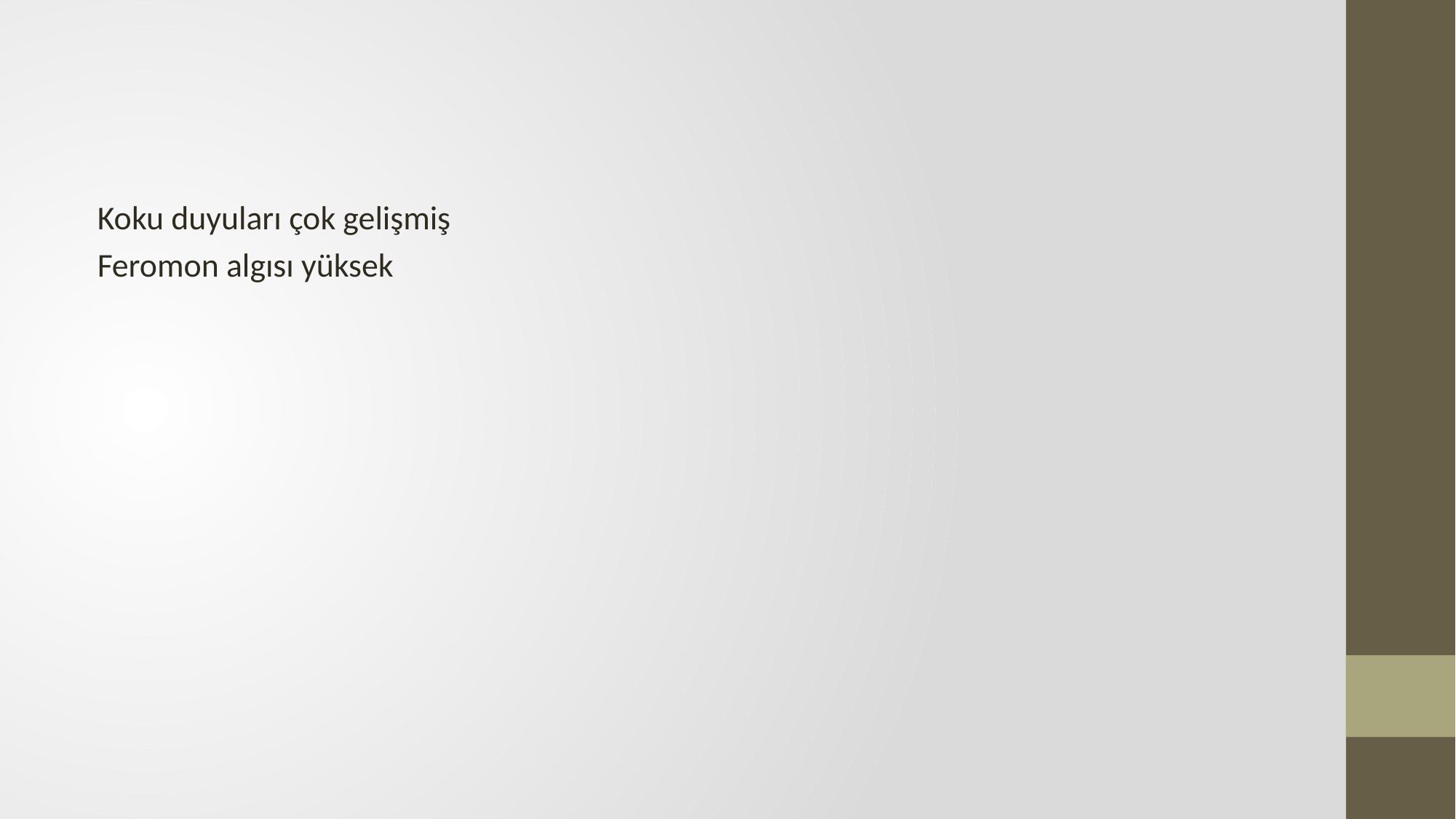

#
Koku duyuları çok gelişmiş
Feromon algısı yüksek